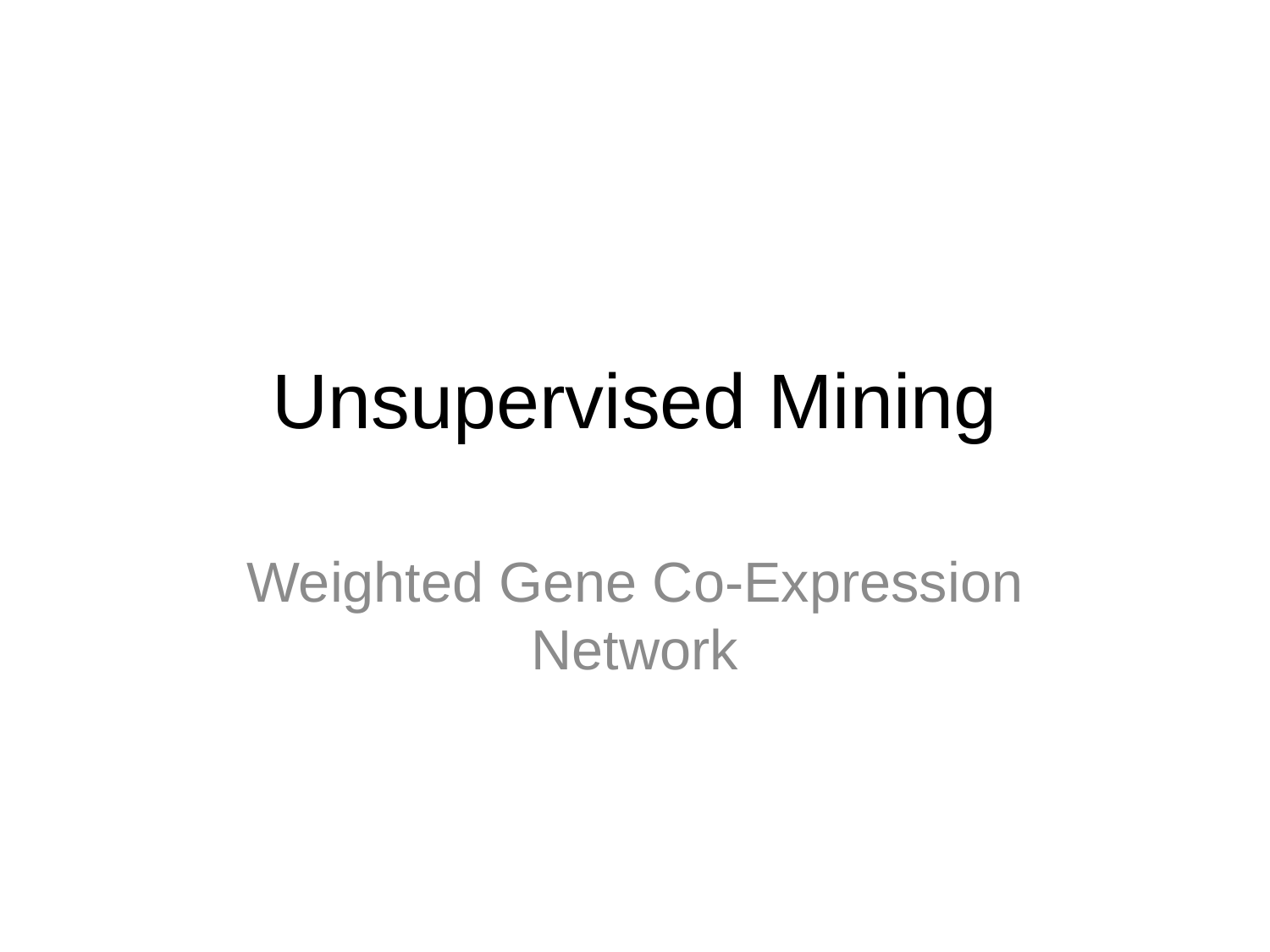

# Unsupervised Mining
Weighted Gene Co-Expression Network